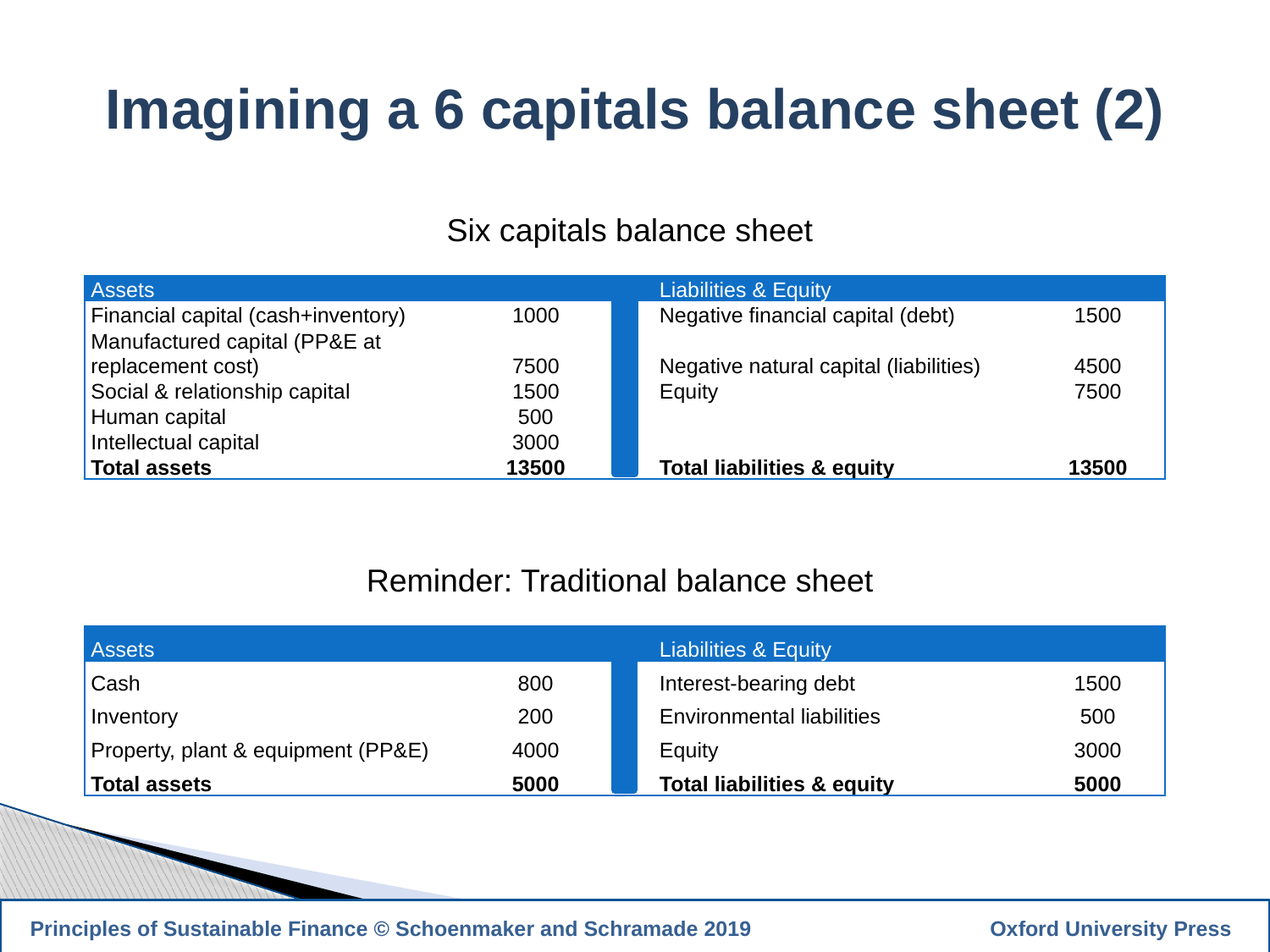

Imagining a 6 capitals balance sheet (2)

Six capitals balance sheet
| Assets |  |  |  | Liabilities & Equity |  |
| --- | --- | --- | --- | --- | --- |
| Financial capital (cash+inventory) | 1000 |  |  | Negative financial capital (debt) | 1500 |
| Manufactured capital (PP&E at replacement cost) | 7500 |  |  | Negative natural capital (liabilities) | 4500 |
| Social & relationship capital | 1500 |  |  | Equity | 7500 |
| Human capital | 500 |  |  |  |  |
| Intellectual capital | 3000 |  |  |  |  |
| Total assets | 13500 |  |  | Total liabilities & equity | 13500 |

Reminder: Traditional balance sheet
| Assets |  |  |  | Liabilities & Equity |  |
| --- | --- | --- | --- | --- | --- |
| Cash | 800 |  |  | Interest-bearing debt | 1500 |
| Inventory | 200 |  |  | Environmental liabilities | 500 |
| Property, plant & equipment (PP&E) | 4000 |  |  | Equity | 3000 |
| Total assets | 5000 |  |  | Total liabilities & equity | 5000 |

12

   Principles of Sustainable Finance © Schoenmaker and Schramade 2019		               Oxford University Press